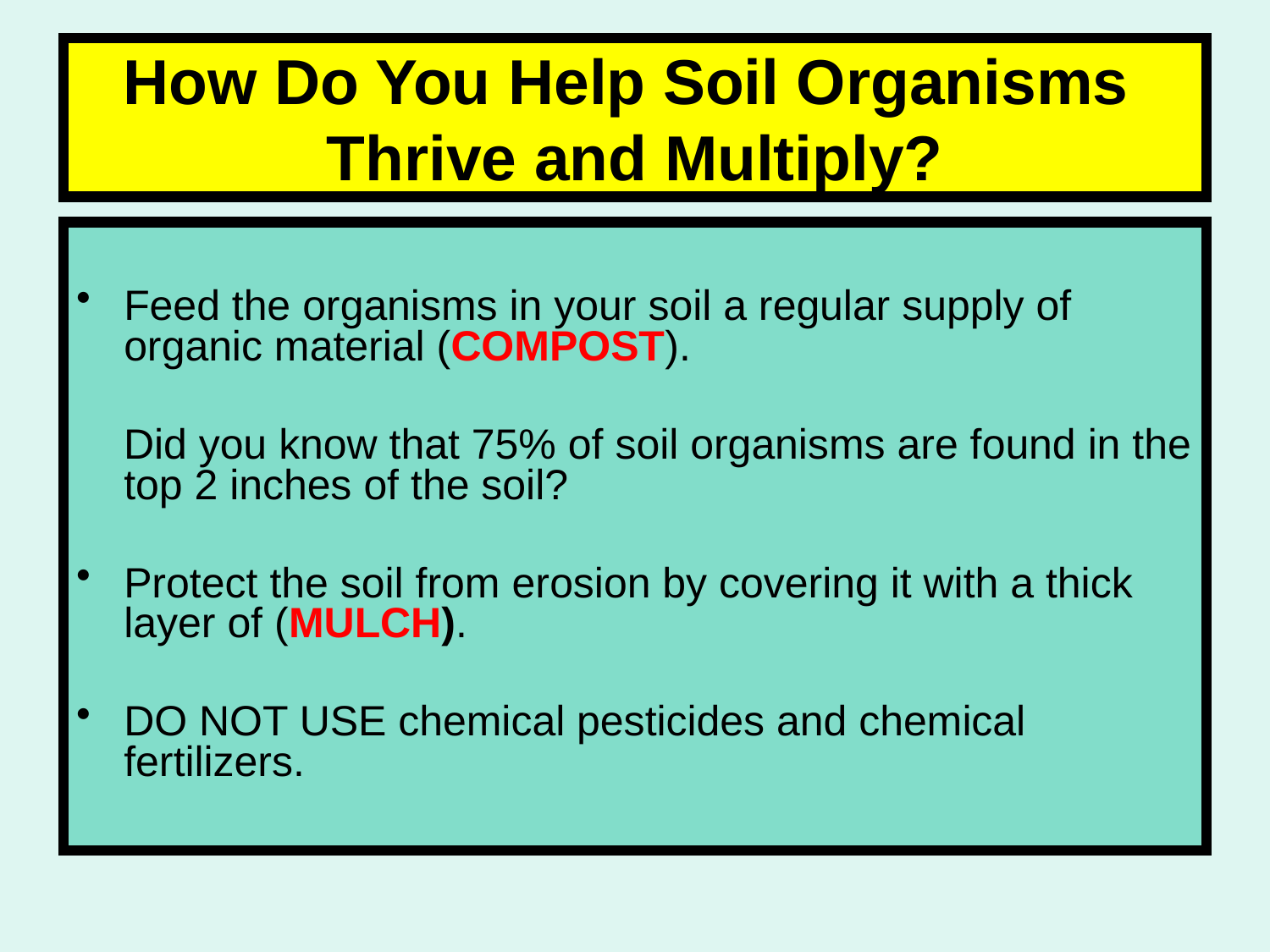

# How Do You Help Soil Organisms Thrive and Multiply?

Feed the organisms in your soil a regular supply of organic material (COMPOST).

    Did you know that 75% of soil organisms are found in the top 2 inches of the soil?

Protect the soil from erosion by covering it with a thick layer of (MULCH).

DO NOT USE chemical pesticides and chemical fertilizers.